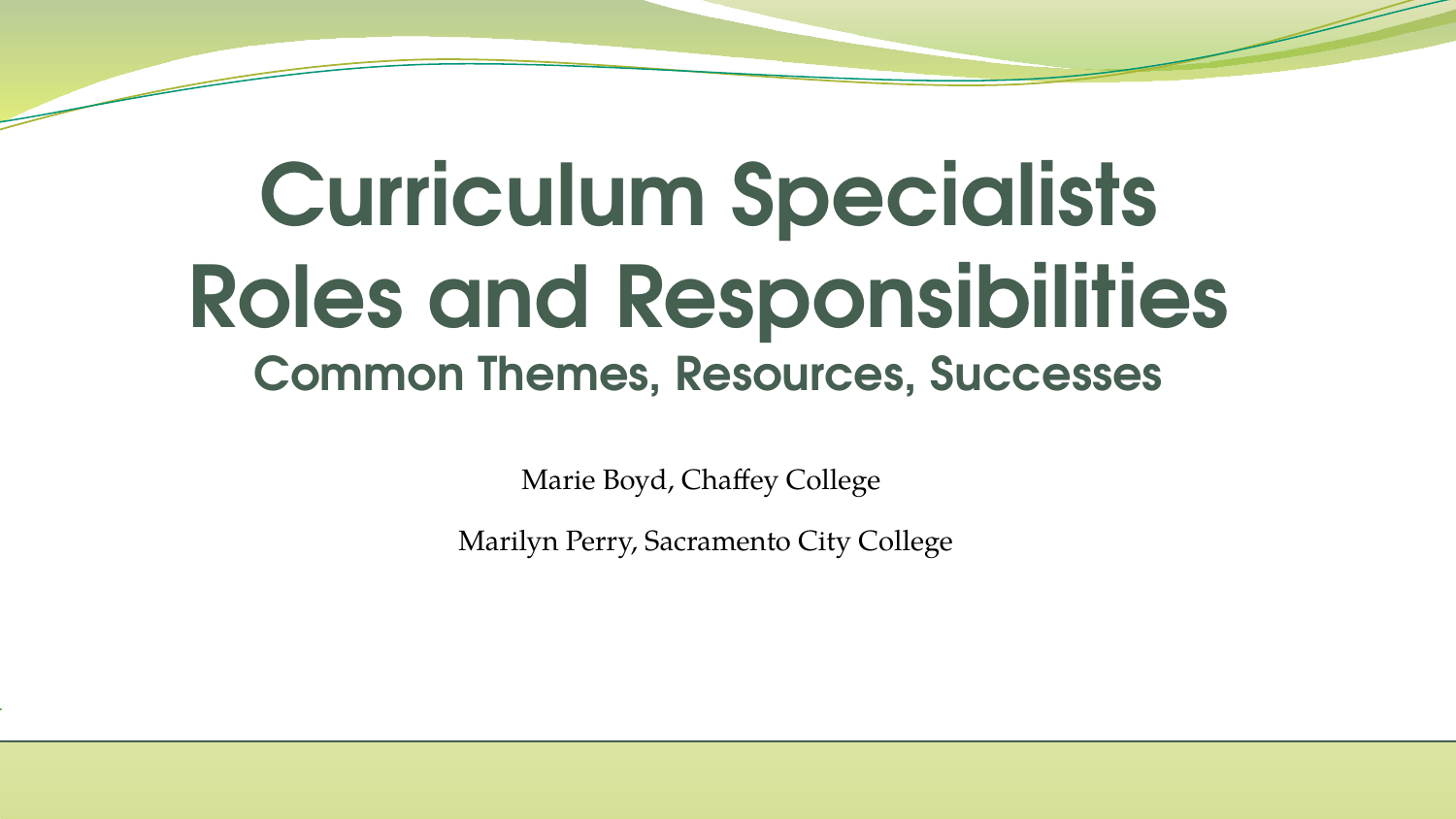

# Curriculum Specialists Roles and Responsibilities
Common Themes, Resources, Successes
 			Marie Boyd, Chaffey College

Marilyn Perry, Sacramento City College